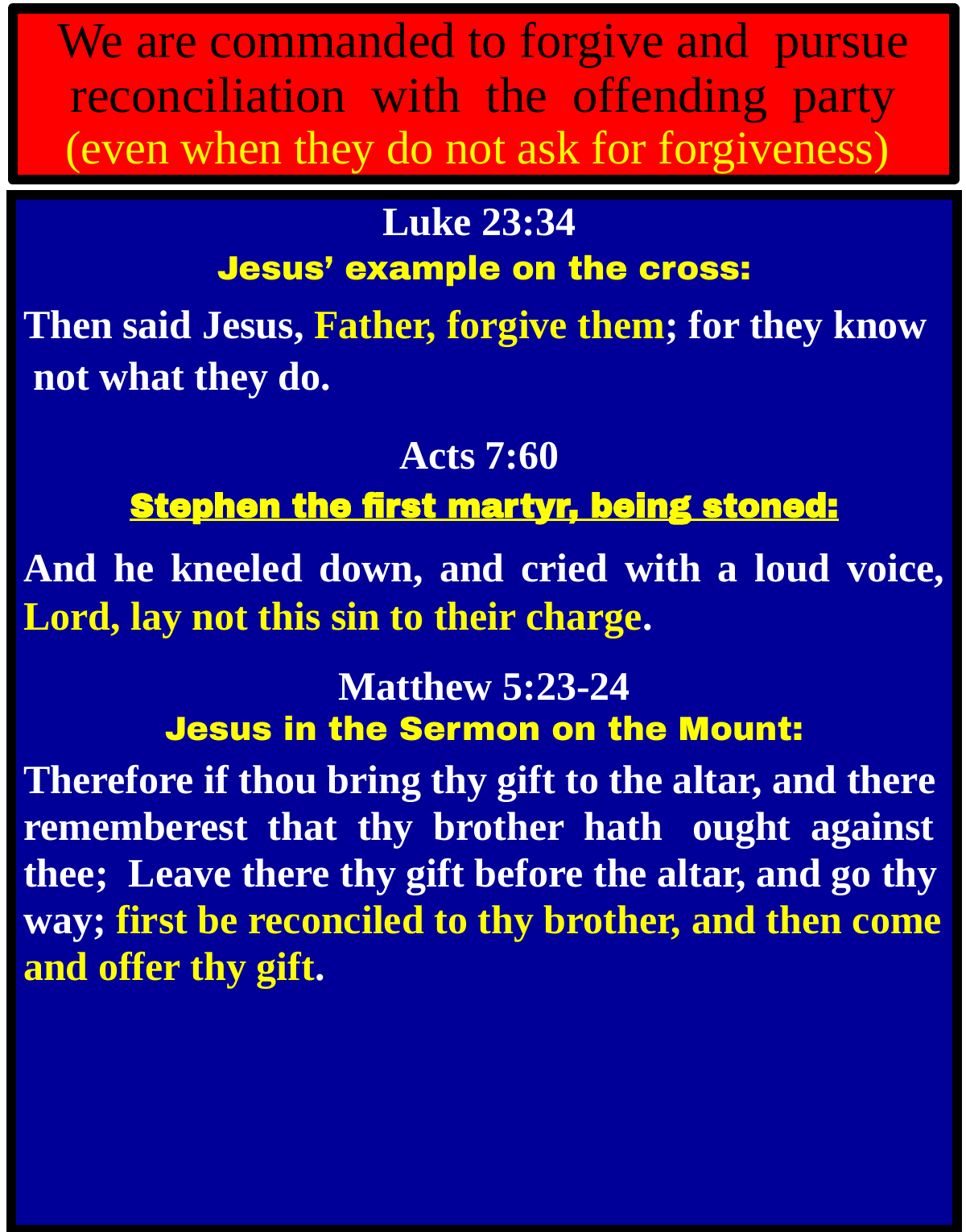

We are commanded to forgive and  pursue reconciliation  with  the  offending  party (even when they do not ask for forgiveness)
Luke 23:34
Jesus’ example on the cross:

Then said Jesus, Father, forgive them; for they know
 not what they do.

Acts 7:60
Stephen the first martyr, being stoned:

And he kneeled down, and cried with a loud voice, Lord, lay not this sin to their charge.

Matthew 5:23-24
Jesus in the Sermon on the Mount:

Therefore if thou bring thy gift to the altar, and there
rememberest  that  thy  brother  hath   ought  against
thee;  Leave there thy gift before the altar, and go thy
way; first be reconciled to thy brother, and then come
and offer thy gift.